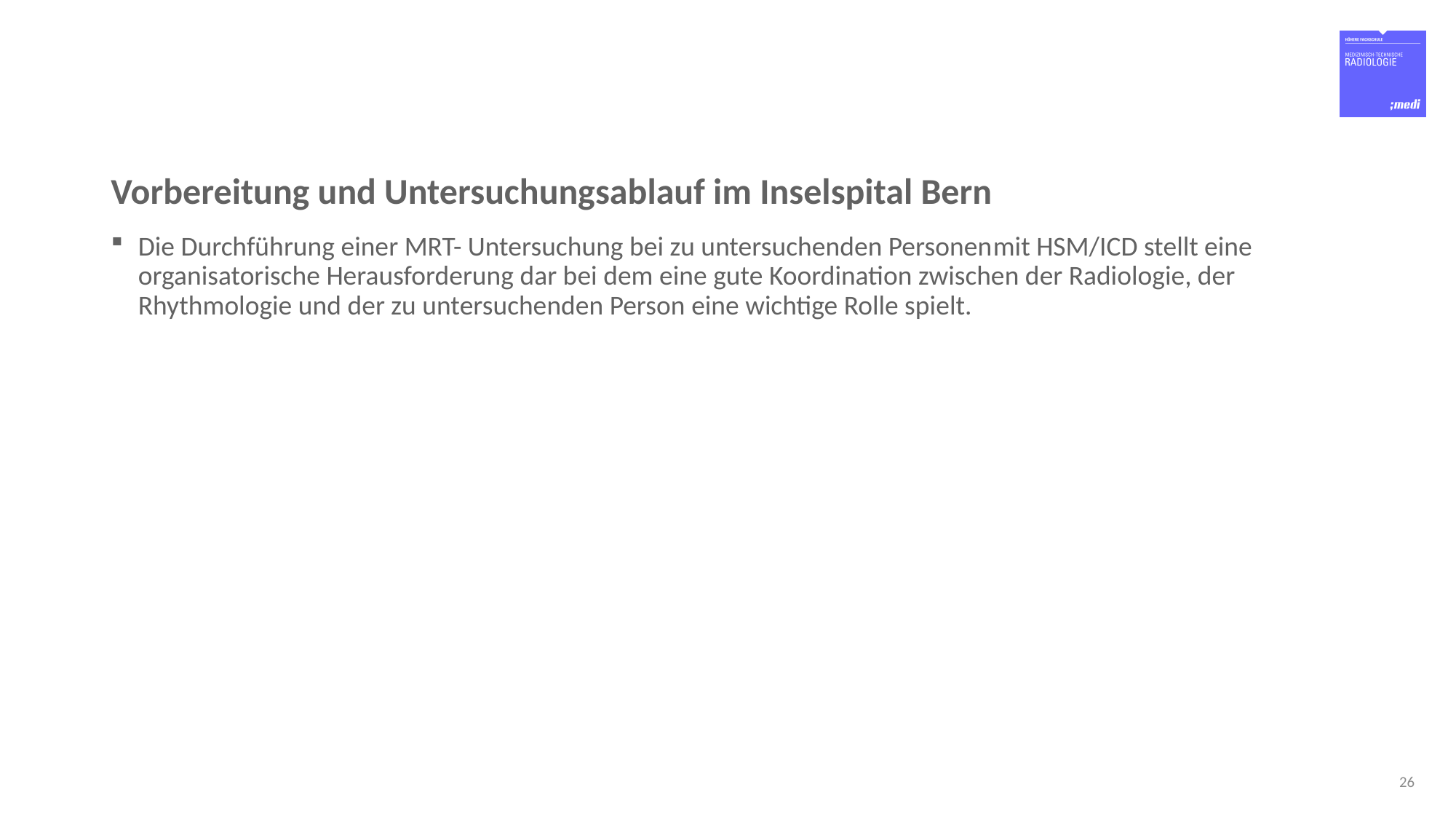

# Vorbereitung und Untersuchungsablauf im Inselspital Bern
Die Durchführung einer MRT- Untersuchung bei zu untersuchenden Personenmit HSM/ICD stellt eine organisatorische Herausforderung dar bei dem eine gute Koordination zwischen der Radiologie, der Rhythmologie und der zu untersuchenden Person eine wichtige Rolle spielt.
26